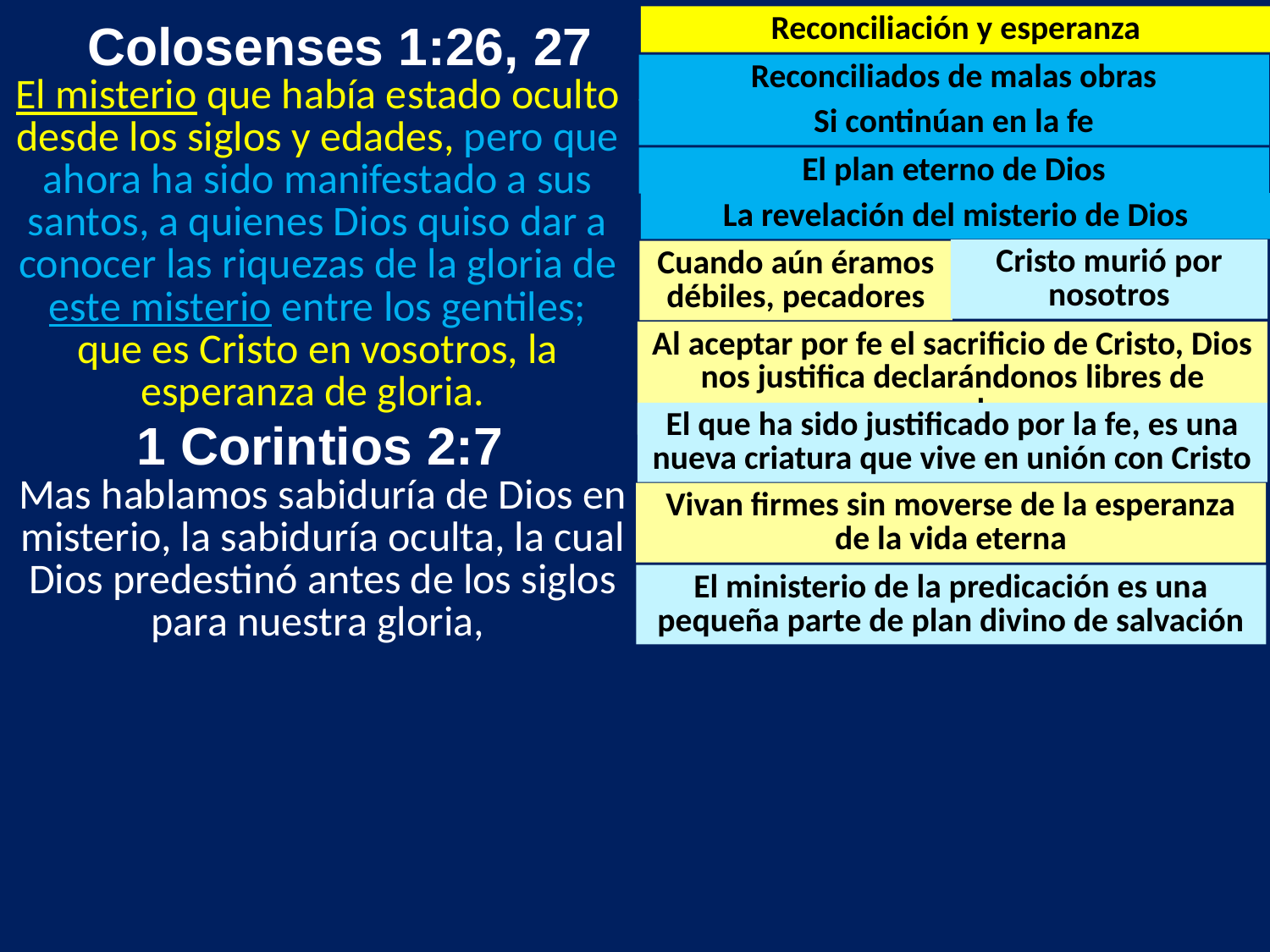

Colosenses 1:26, 27
Reconciliación y esperanza
Reconciliados de malas obras
El misterio que había estado oculto desde los siglos y edades, pero que ahora ha sido manifestado a sus santos, a quienes Dios quiso dar a conocer las riquezas de la gloria de este misterio entre los gentiles; que es Cristo en vosotros, la esperanza de gloria.
Si continúan en la fe
El plan eterno de Dios
La revelación del misterio de Dios
Cristo murió por nosotros
Cuando aún éramos débiles, pecadores
Al aceptar por fe el sacrificio de Cristo, Dios nos justifica declarándonos libres de pecado
El que ha sido justificado por la fe, es una nueva criatura que vive en unión con Cristo
1 Corintios 2:7
Mas hablamos sabiduría de Dios en misterio, la sabiduría oculta, la cual Dios predestinó antes de los siglos para nuestra gloria,
Vivan firmes sin moverse de la esperanza de la vida eterna
El ministerio de la predicación es una pequeña parte de plan divino de salvación